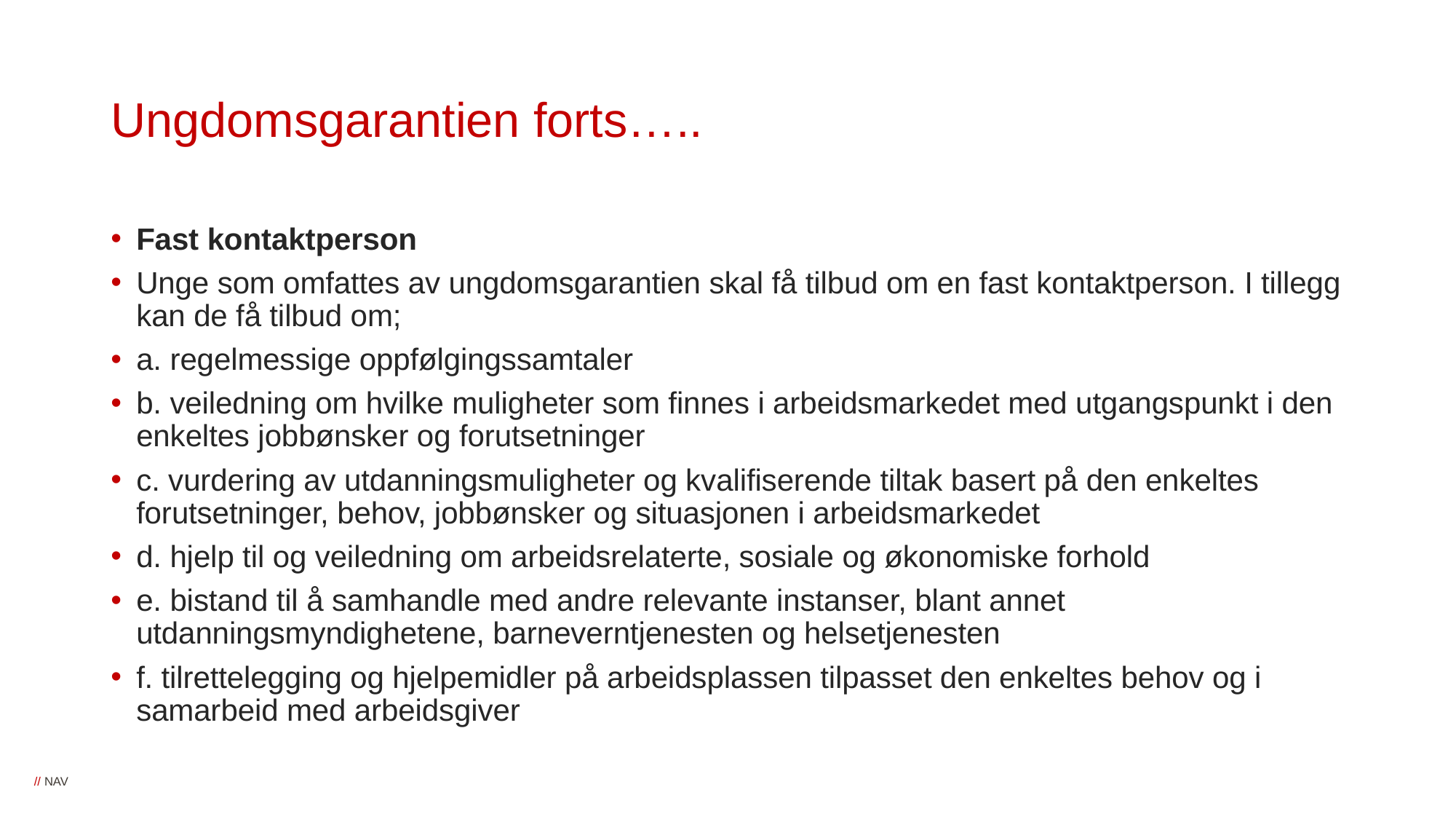

# Ungdomsgarantien forts…..
Fast kontaktperson
Unge som omfattes av ungdomsgarantien skal få tilbud om en fast kontaktperson. I tillegg kan de få tilbud om;
a. regelmessige oppfølgingssamtaler
b. veiledning om hvilke muligheter som finnes i arbeidsmarkedet med utgangspunkt i den enkeltes jobbønsker og forutsetninger
c. vurdering av utdanningsmuligheter og kvalifiserende tiltak basert på den enkeltes forutsetninger, behov, jobbønsker og situasjonen i arbeidsmarkedet
d. hjelp til og veiledning om arbeidsrelaterte, sosiale og økonomiske forhold
e. bistand til å samhandle med andre relevante instanser, blant annet utdanningsmyndighetene, barneverntjenesten og helsetjenesten
f. tilrettelegging og hjelpemidler på arbeidsplassen tilpasset den enkeltes behov og i samarbeid med arbeidsgiver